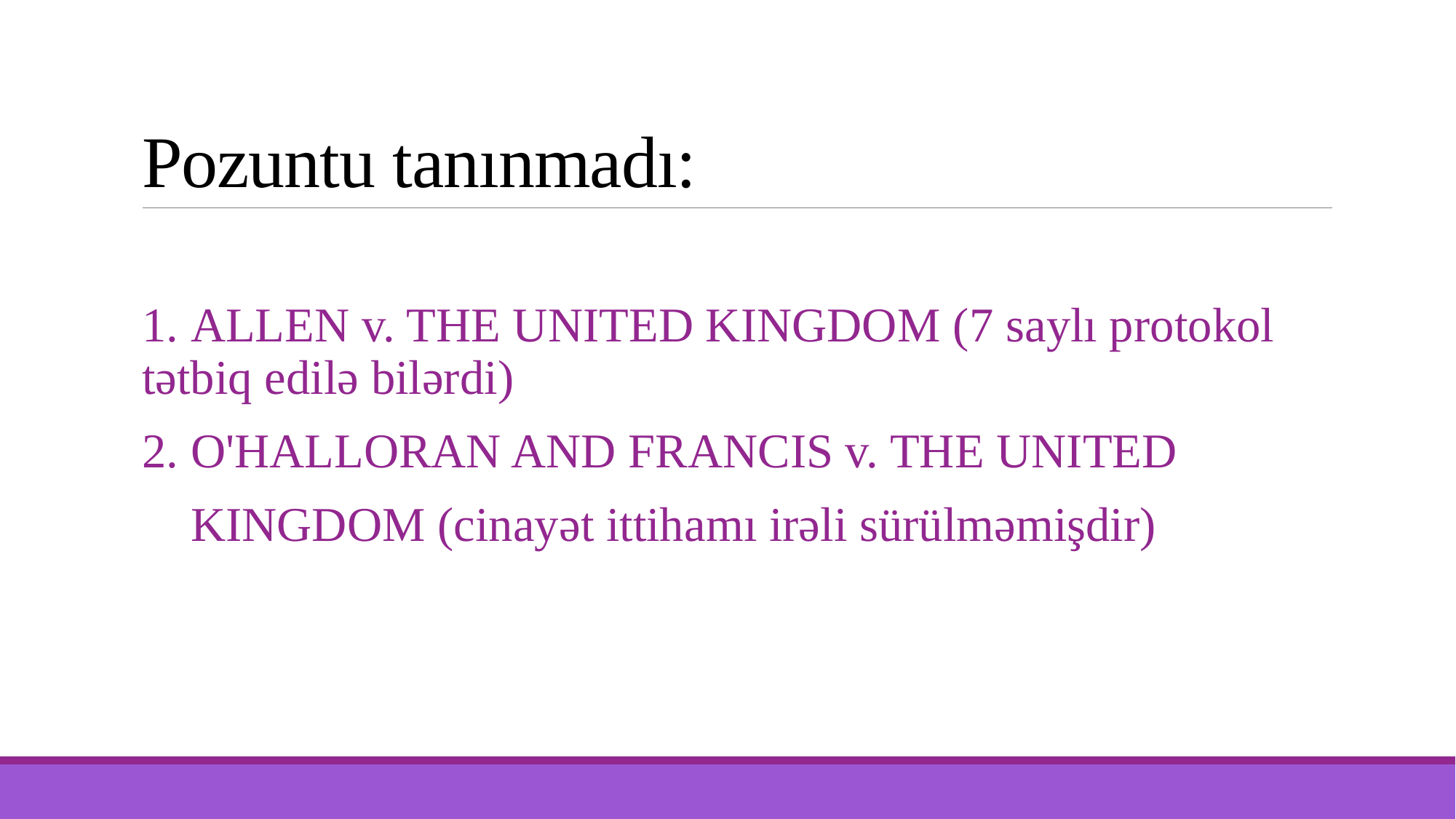

# Pozuntu tanınmadı:

1. ALLEN v. THE UNITED KINGDOM (7 saylı protokol tətbiq edilə bilərdi)
2. O'HALLORAN AND FRANCIS v. THE UNITED
    KINGDOM (cinayət ittihamı irəli sürülməmişdir)